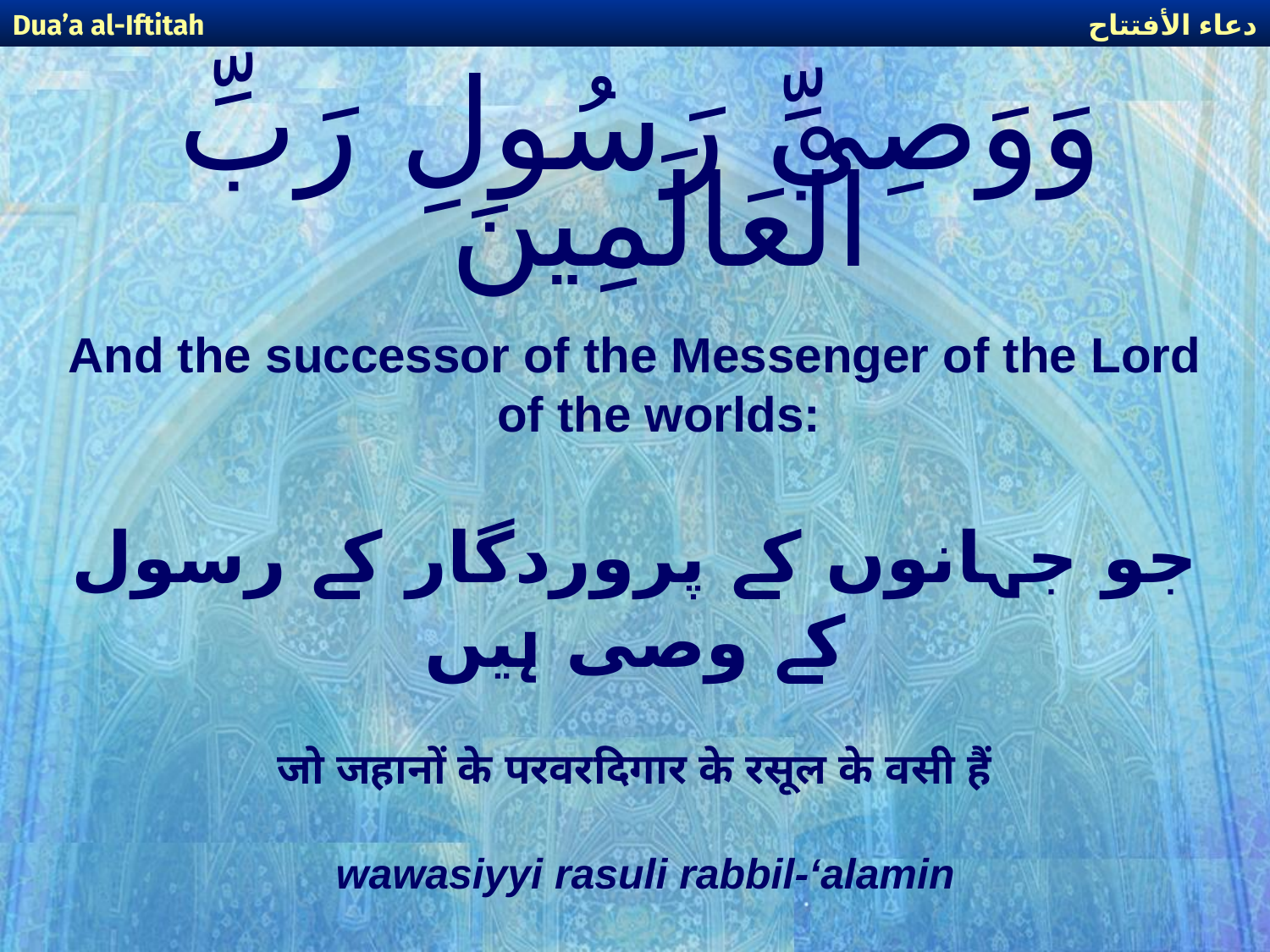

دعاء الأفتتاح
Dua’a al-Iftitah
# وَوَصِيِّ رَسُولِ رَبِّ الْعَالَمِينَ
And the successor of the Messenger of the Lord of the worlds:
جو جہانوں کے پروردگار کے رسول کے وصی ہیں
जो जहानों के परवरदिगार के रसूल के वसी हैं
wawasiyyi rasuli rabbil-‘alamin